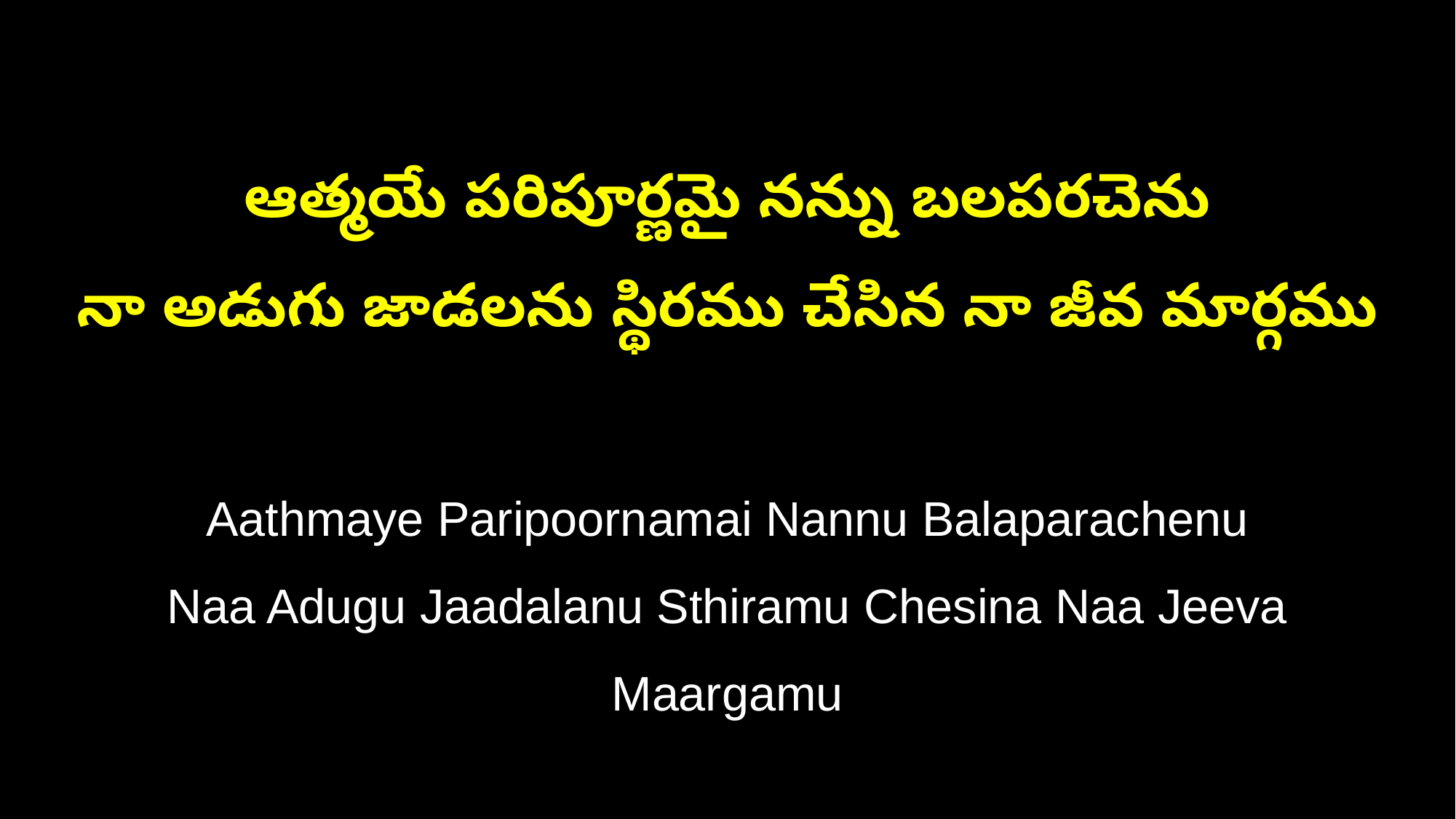

ఆత్మయే పరిపూర్ణమై నన్ను బలపరచెను
నా అడుగు జాడలను స్థిరము చేసిన నా జీవ మార్గము
Aathmaye Paripoornamai Nannu Balaparachenu
Naa Adugu Jaadalanu Sthiramu Chesina Naa Jeeva Maargamu